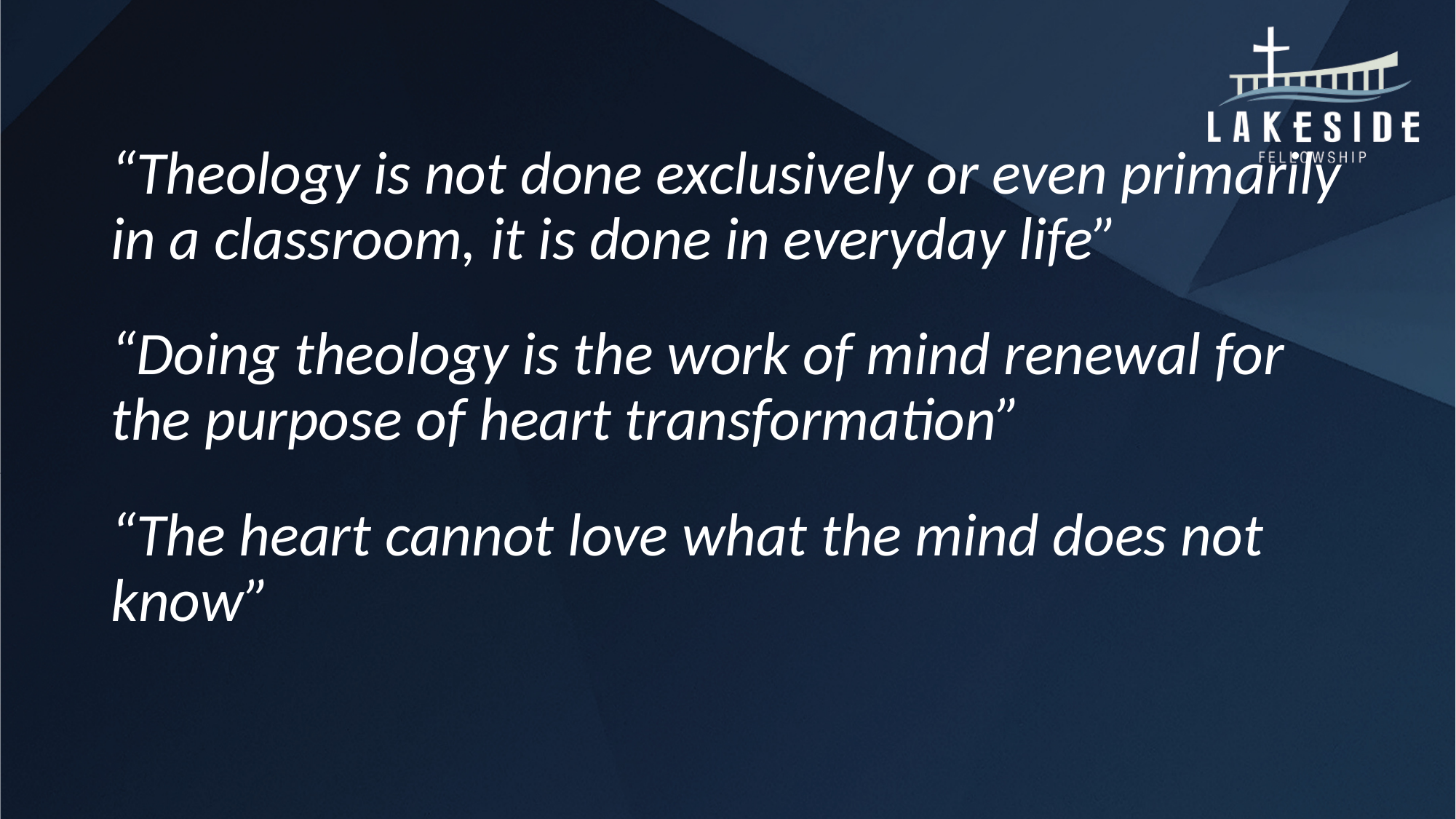

#
“Theology is not done exclusively or even primarily in a classroom, it is done in everyday life”

“Doing theology is the work of mind renewal for the purpose of heart transformation”

“The heart cannot love what the mind does not know”